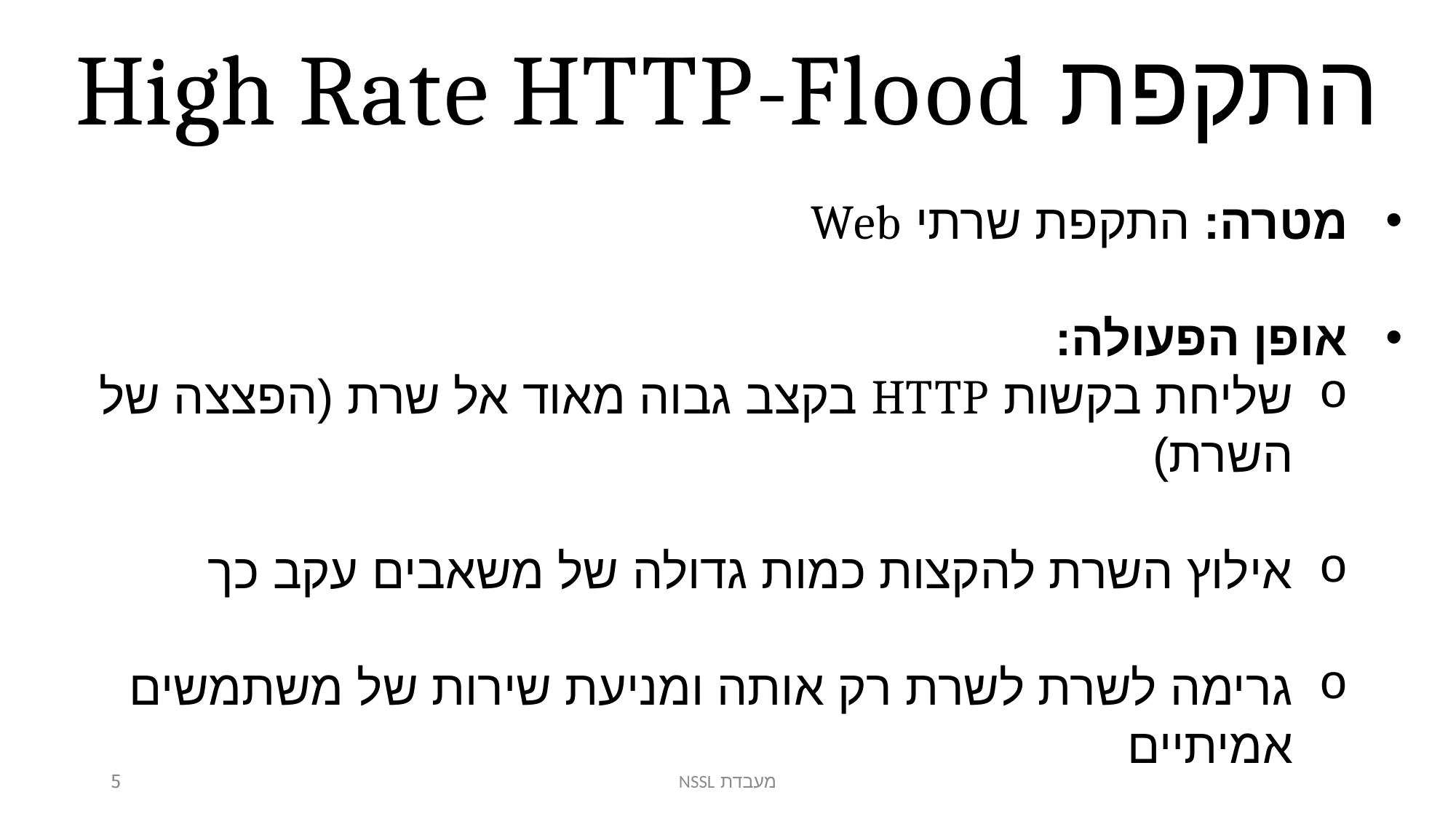

התקפת High Rate HTTP-Flood
מטרה: התקפת שרתי Web

אופן הפעולה:
שליחת בקשות HTTP בקצב גבוה מאוד אל שרת (הפצצה של השרת)

אילוץ השרת להקצות כמות גדולה של משאבים עקב כך

גרימה לשרת לשרת רק אותה ומניעת שירות של משתמשים אמיתיים

5
מעבדת NSSL